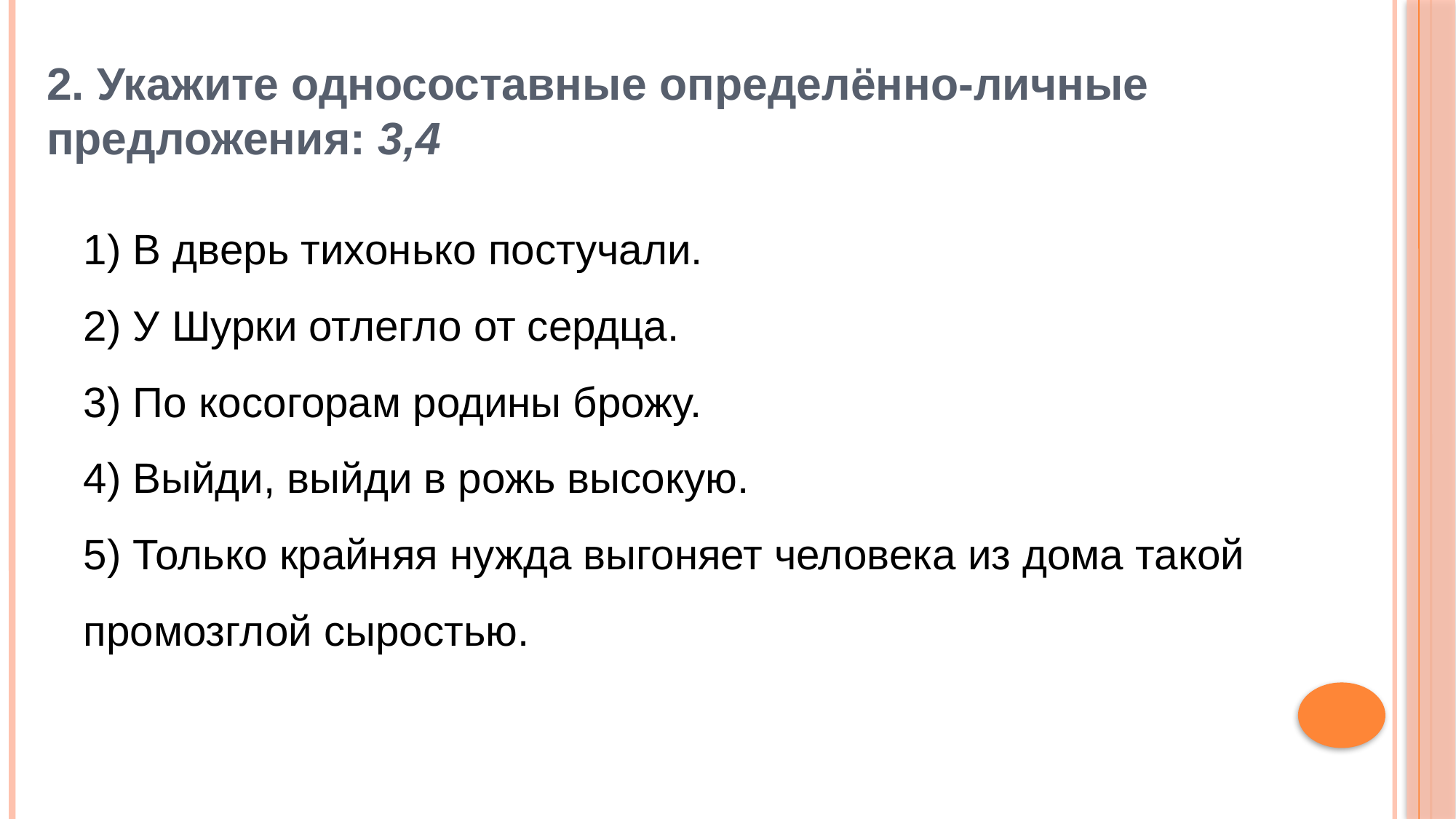

# 2. Укажите односоставные определённо-личные предложения: 3,4
1) В дверь тихонько постучали.
2) У Шурки отлегло от сердца.
3) По косогорам родины брожу.
4) Выйди, выйди в рожь высокую.
5) Только крайняя нужда выгоняет человека из дома такой промозглой сыростью.